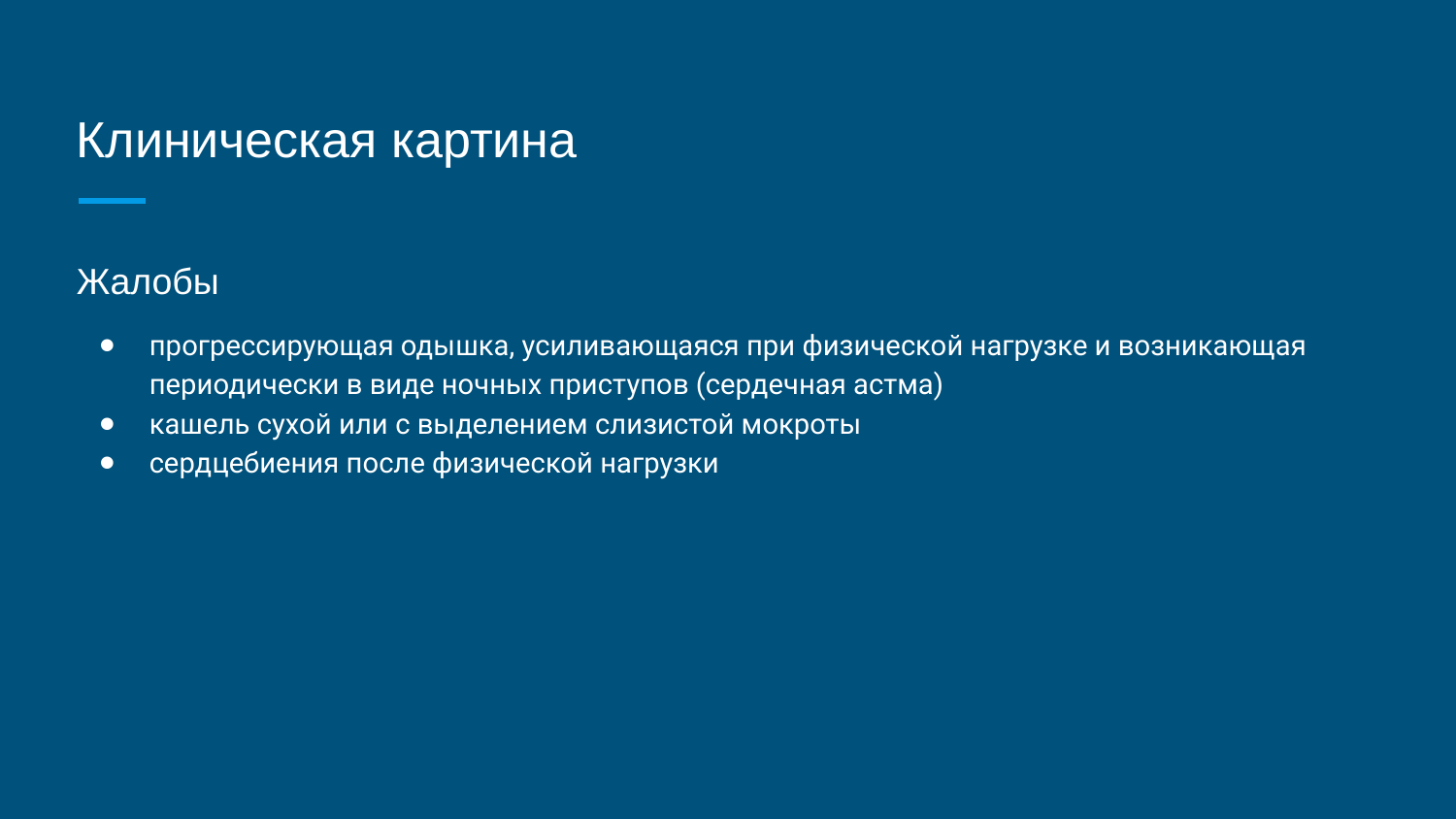

# Клиническая картина
Жалобы
прогрессирующая одышка, усиливающаяся при физической нагрузке и возникающая периодически в виде ночных приступов (сердечная астма)
кашель сухой или с выделением слизистой мокроты
сердцебиения после физической нагрузки